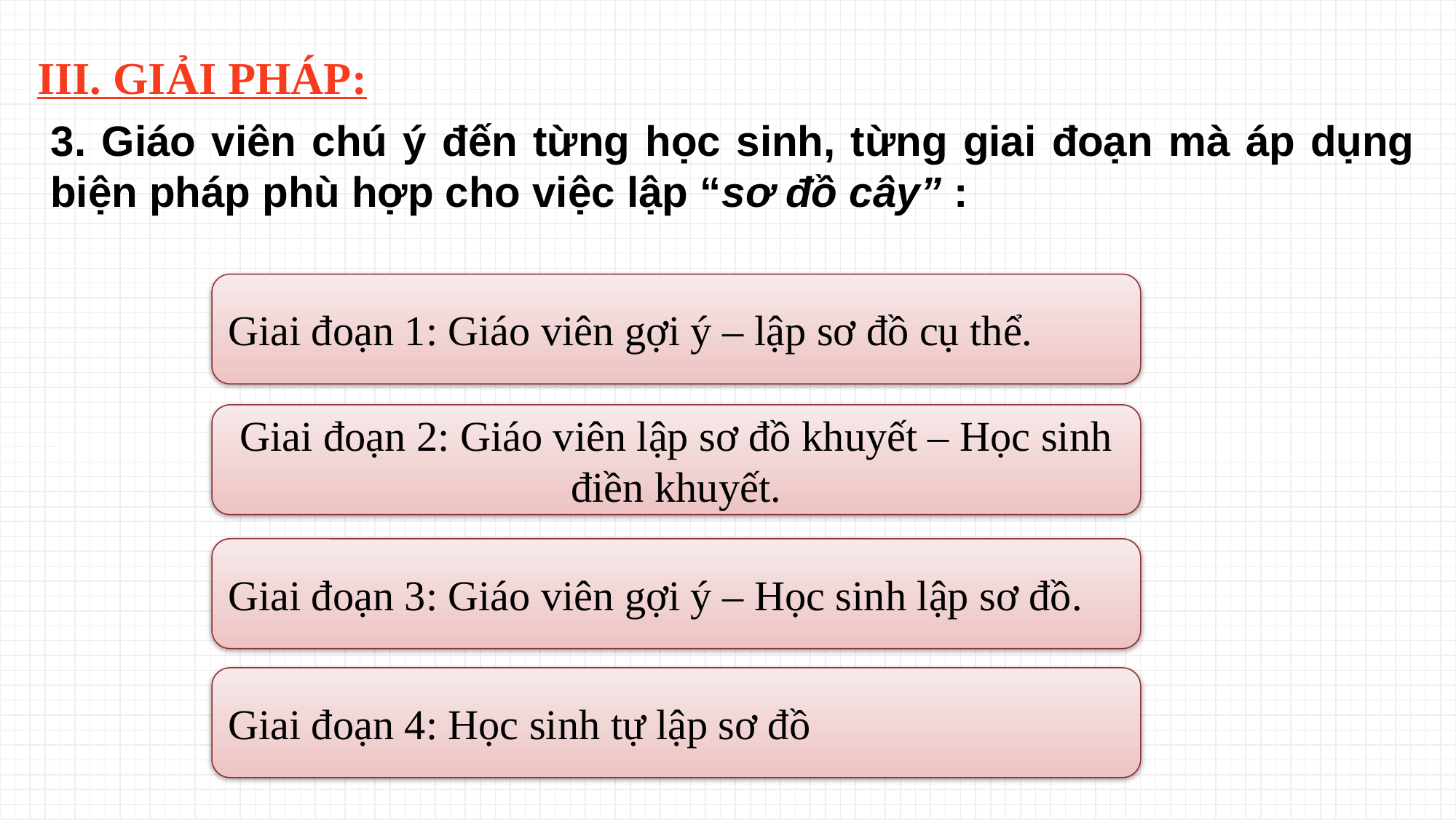

# III. GIẢI PHÁP:
3. Giáo viên chú ý đến từng học sinh, từng giai đoạn mà áp dụng biện pháp phù hợp cho việc lập “sơ đồ cây” :
Giai đoạn 1: Giáo viên gợi ý – lập sơ đồ cụ thể.
Giai đoạn 2: Giáo viên lập sơ đồ khuyết – Học sinh điền khuyết.
Giai đoạn 3: Giáo viên gợi ý – Học sinh lập sơ đồ.
Giai đoạn 4: Học sinh tự lập sơ đồ